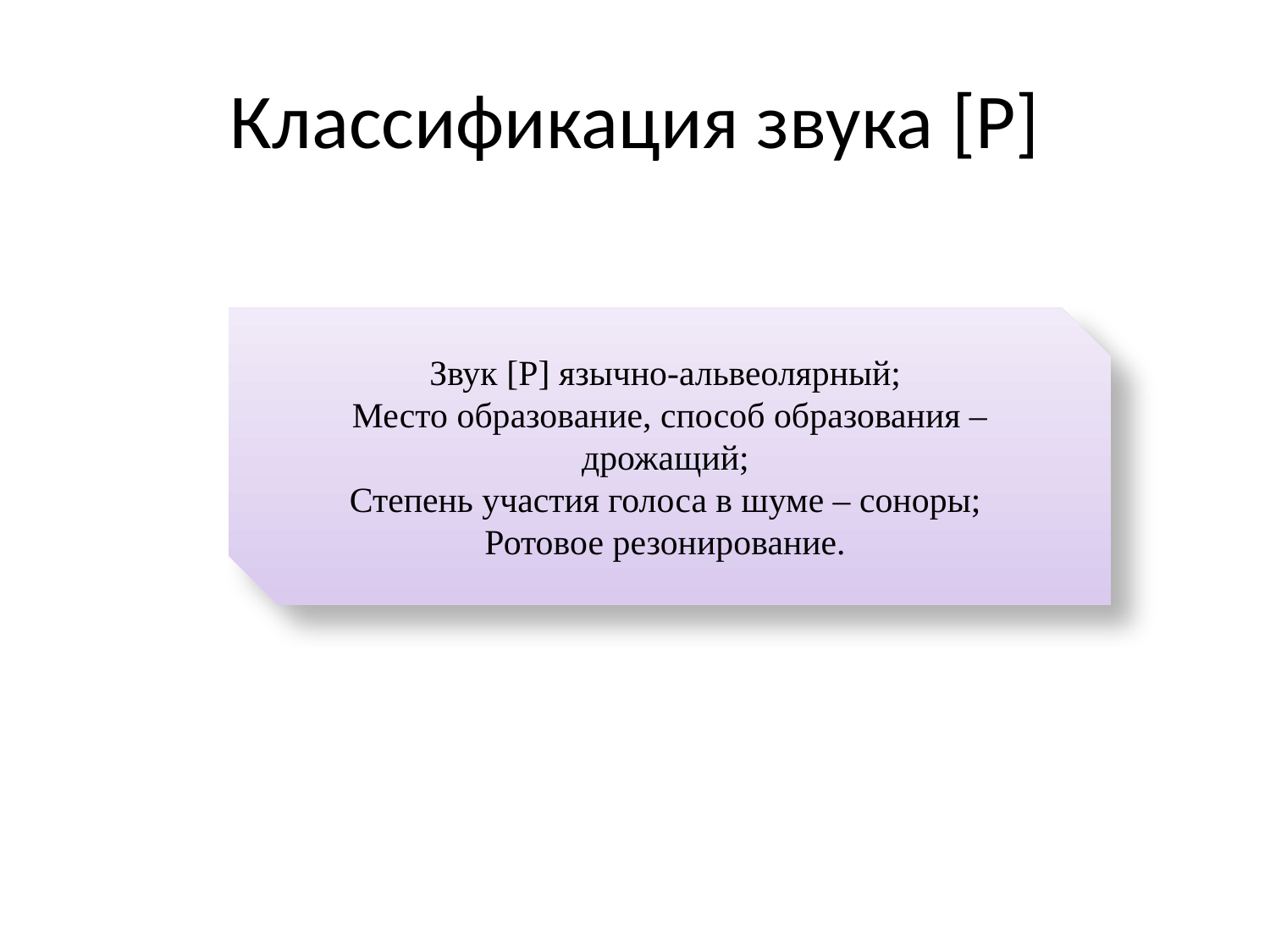

# Классификация звука [Р]
Звук [Р] язычно-альвеолярный;
Место образование, способ образования – дрожащий;
Степень участия голоса в шуме – соноры;
Ротовое резонирование.